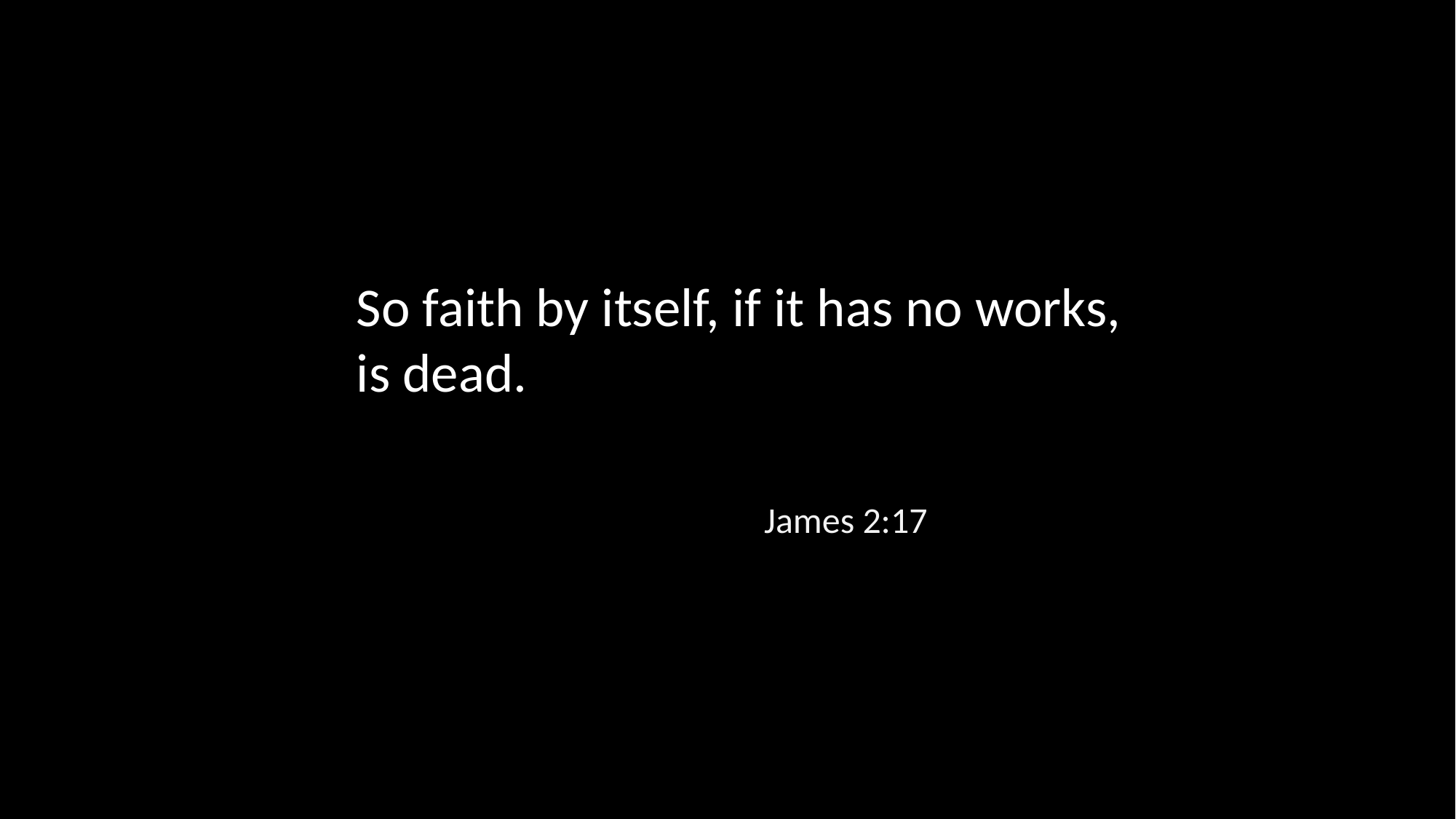

So faith by itself, if it has no works, is dead.
James 2:17